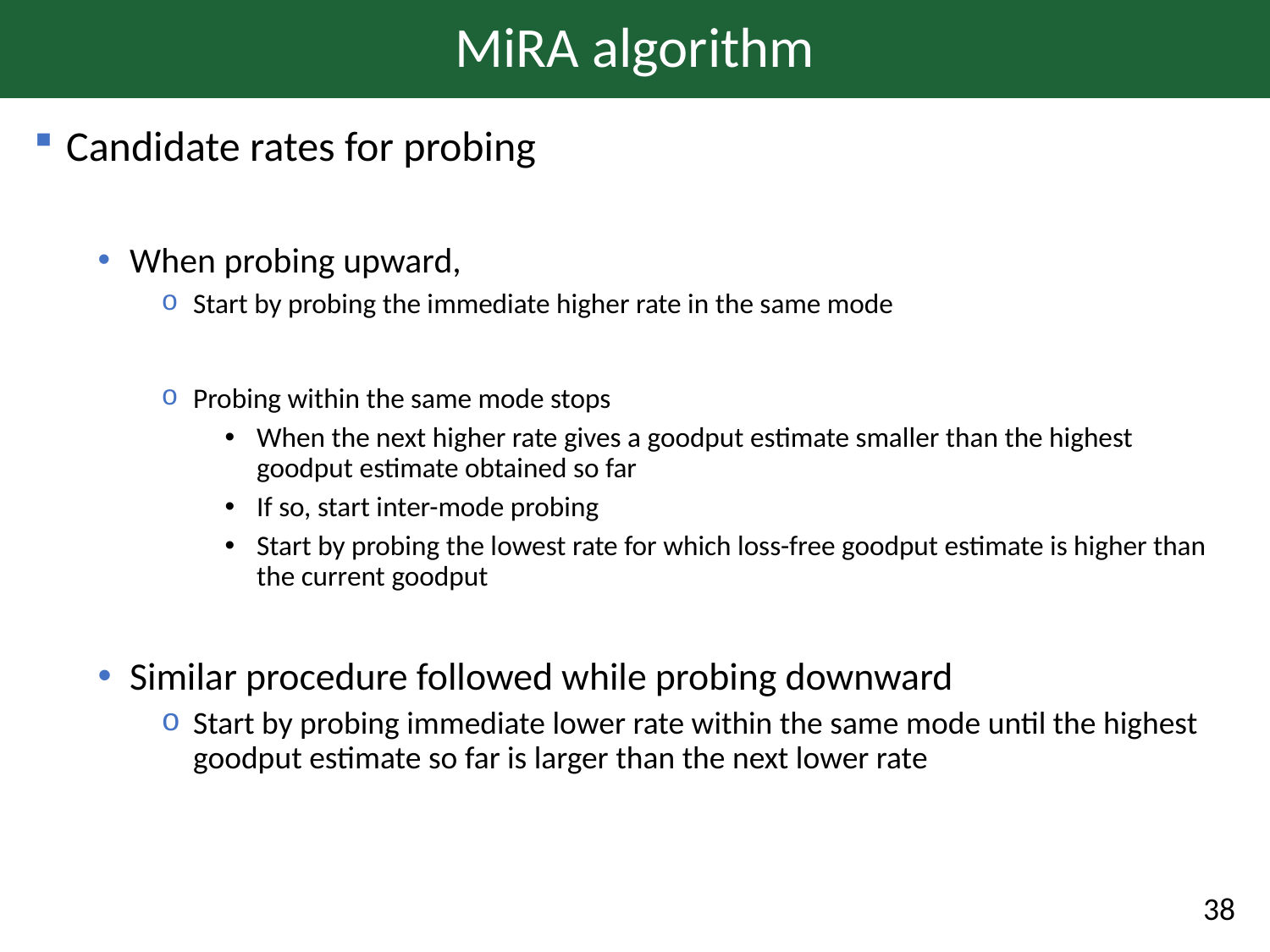

# MiRA algorithm
Candidate rates for probing

When probing upward,
Start by probing the immediate higher rate in the same mode

Probing within the same mode stops
When the next higher rate gives a goodput estimate smaller than the highest goodput estimate obtained so far
If so, start inter-mode probing
Start by probing the lowest rate for which loss-free goodput estimate is higher than the current goodput

Similar procedure followed while probing downward
Start by probing immediate lower rate within the same mode until the highest goodput estimate so far is larger than the next lower rate

38